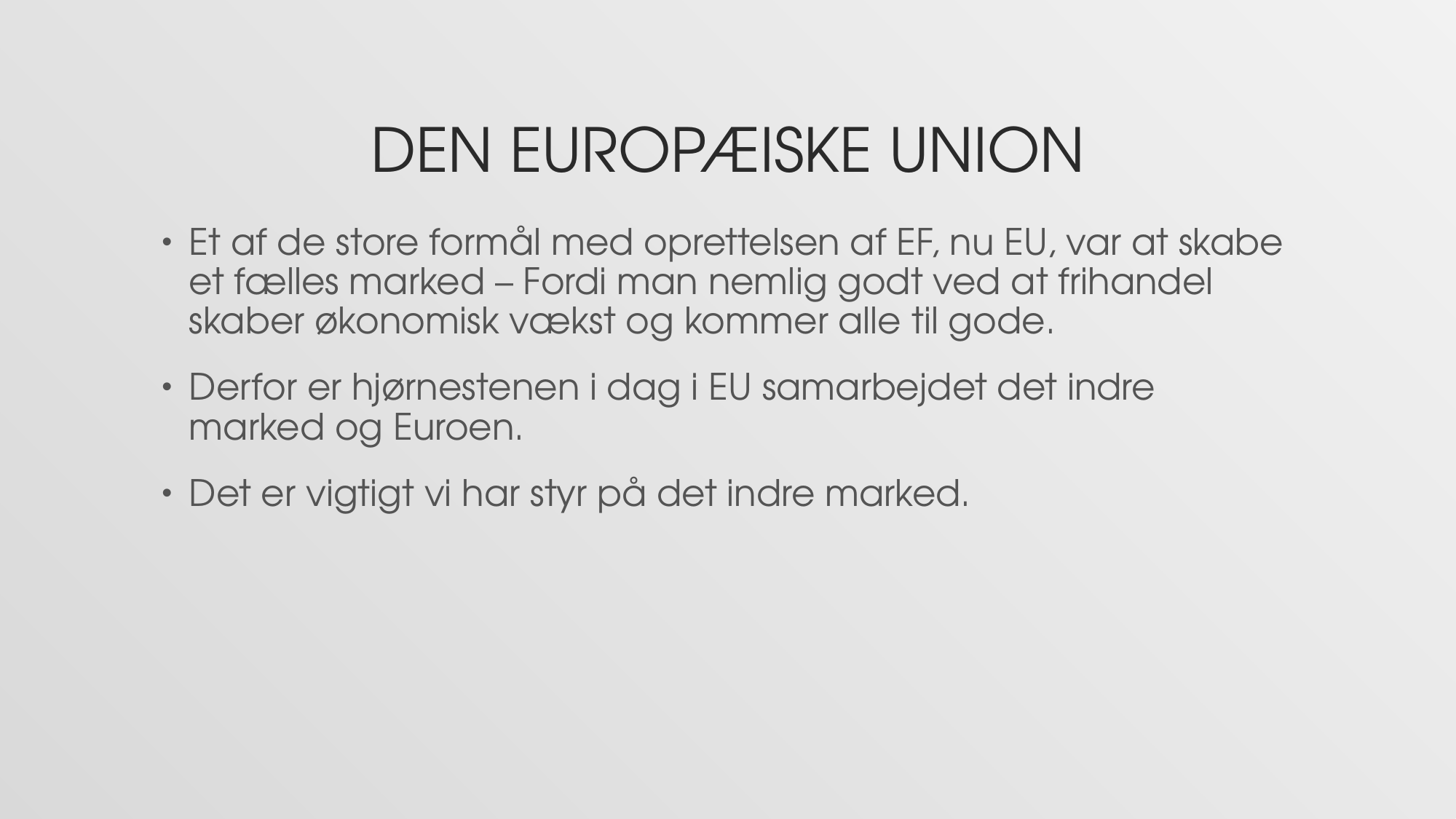

# Den europæiske union
Et af de store formål med oprettelsen af EF, nu EU, var at skabe et fælles marked – Fordi man nemlig godt ved at frihandel skaber økonomisk vækst og kommer alle til gode.
Derfor er hjørnestenen i dag i EU samarbejdet det indre marked og Euroen.
Det er vigtigt vi har styr på det indre marked.